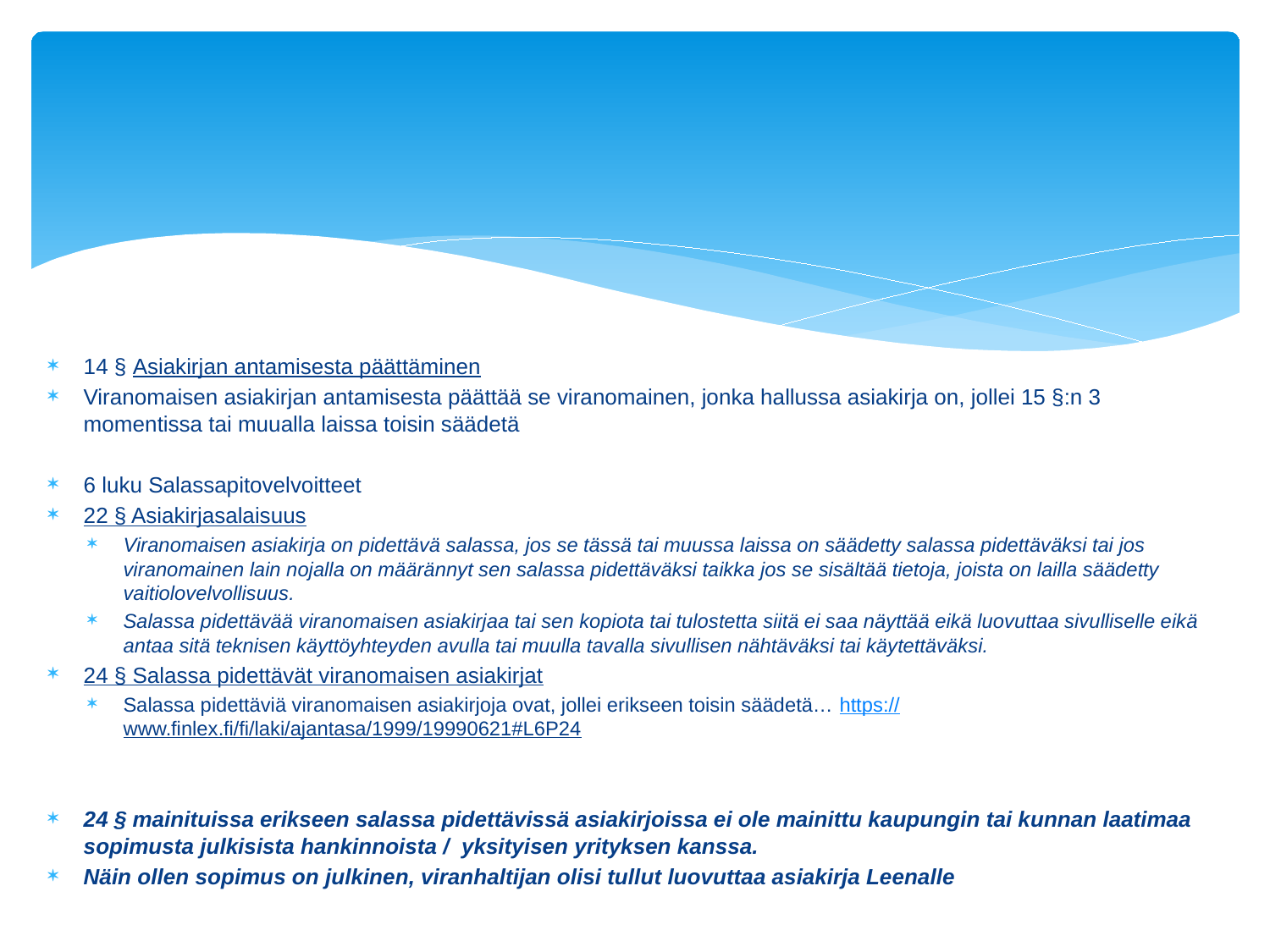

#
14 § Asiakirjan antamisesta päättäminen
Viranomaisen asiakirjan antamisesta päättää se viranomainen, jonka hallussa asiakirja on, jollei 15 §:n 3 momentissa tai muualla laissa toisin säädetä

6 luku Salassapitovelvoitteet
22 § Asiakirjasalaisuus
Viranomaisen asiakirja on pidettävä salassa, jos se tässä tai muussa laissa on säädetty salassa pidettäväksi tai jos viranomainen lain nojalla on määrännyt sen salassa pidettäväksi taikka jos se sisältää tietoja, joista on lailla säädetty vaitiolovelvollisuus.
Salassa pidettävää viranomaisen asiakirjaa tai sen kopiota tai tulostetta siitä ei saa näyttää eikä luovuttaa sivulliselle eikä antaa sitä teknisen käyttöyhteyden avulla tai muulla tavalla sivullisen nähtäväksi tai käytettäväksi.
24 § Salassa pidettävät viranomaisen asiakirjat
Salassa pidettäviä viranomaisen asiakirjoja ovat, jollei erikseen toisin säädetä… https://www.finlex.fi/fi/laki/ajantasa/1999/19990621#L6P24

24 § mainituissa erikseen salassa pidettävissä asiakirjoissa ei ole mainittu kaupungin tai kunnan laatimaa sopimusta julkisista hankinnoista /  yksityisen yrityksen kanssa.
Näin ollen sopimus on julkinen, viranhaltijan olisi tullut luovuttaa asiakirja Leenalle